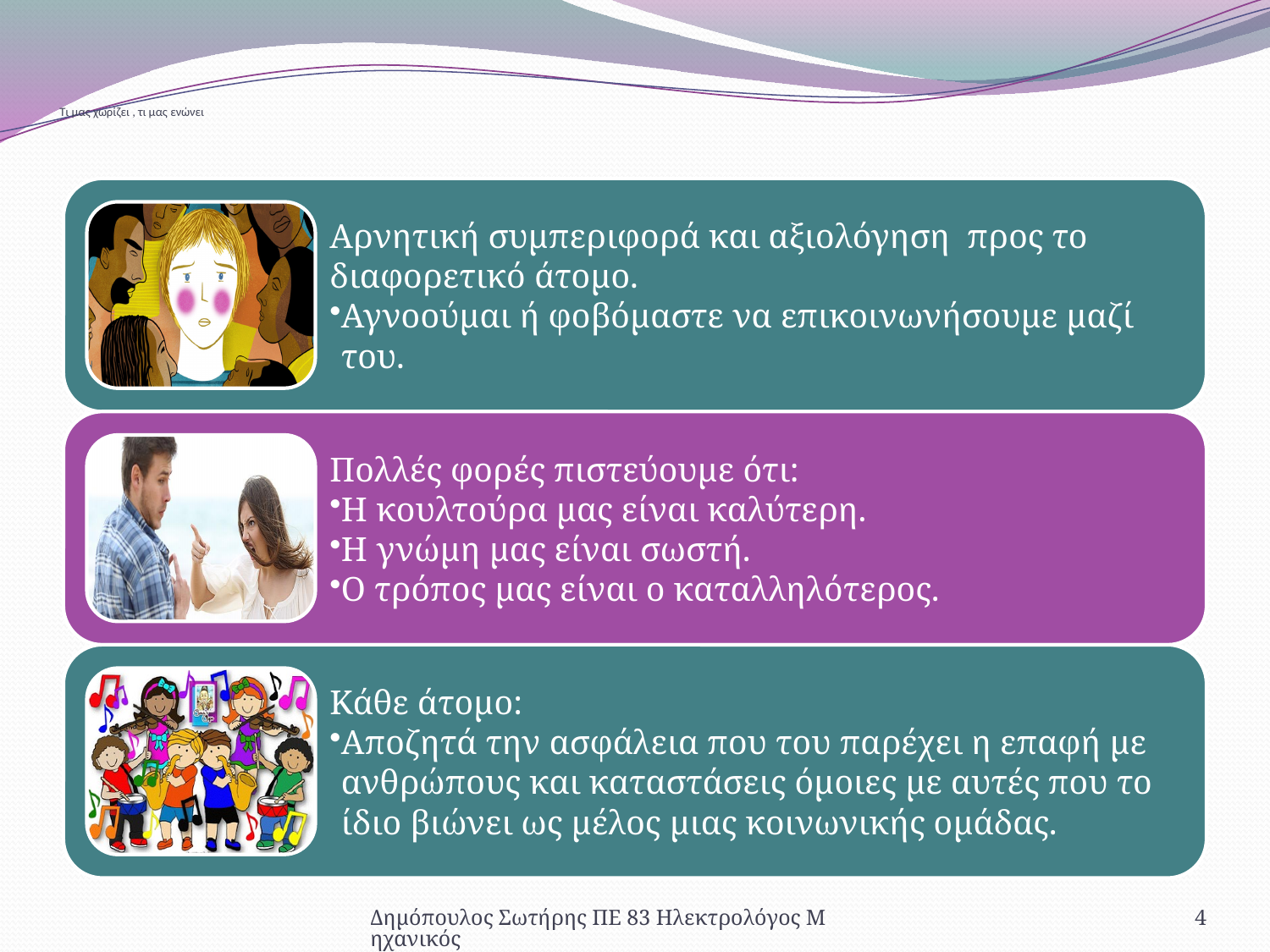

# Τι μας χωρίζει , τι μας ενώνει
Αρνητική συμπεριφορά και αξιολόγηση  προς το διαφορετικό άτομο.
Αγνοούμαι ή φοβόμαστε να επικοινωνήσουμε μαζί του.
Πολλές φορές πιστεύουμε ότι:
Η κουλτούρα μας είναι καλύτερη.
Η γνώμη μας είναι σωστή.
Κάθε άτομο:
Αποζητά την ασφάλεια που του παρέχει η επαφή με ανθρώπους και καταστάσεις όμοιες με αυτές που το ίδιο βιώνει ως μέλος μιας κοινωνικής ομάδας.
Ο τρόπος μας είναι ο καταλληλότερος.
Δημόπουλος Σωτήρης ΠΕ 83 Ηλεκτρολόγος Μηχανικός
4